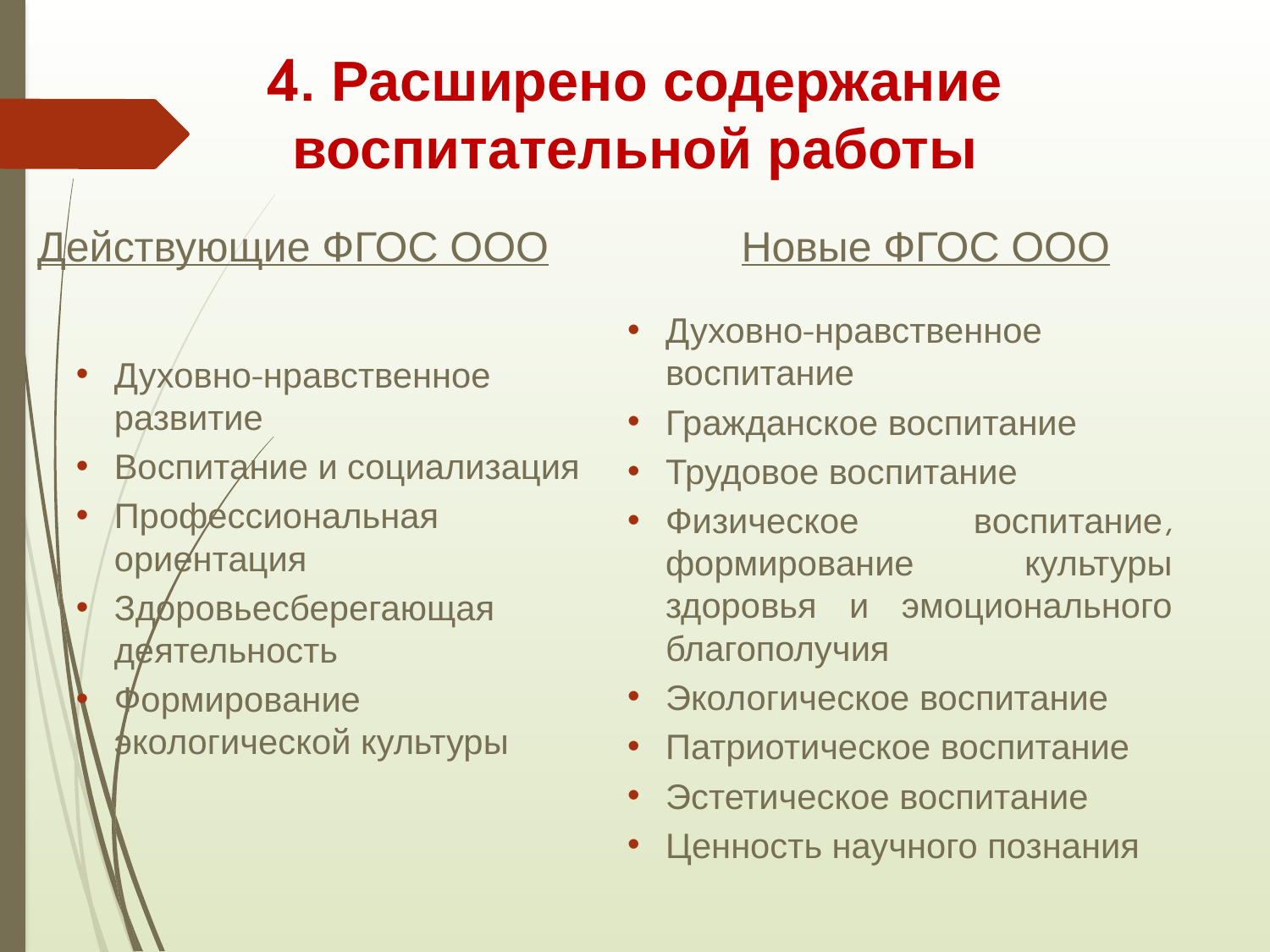

4. Расширено содержание воспитательной работы
Действующие ФГОС ООО

Новые ФГОС ООО
Духовно-нравственное воспитание
Гражданское воспитание
Трудовое воспитание
Физическое воспитание, формирование культуры здоровья и эмоционального благополучия
Экологическое воспитание
Патриотическое воспитание
Эстетическое воспитание
Ценность научного познания
Духовно-нравственное развитие
Воспитание и социализация
Профессиональная ориентация
Здоровьесберегающая деятельность
Формирование экологической культуры